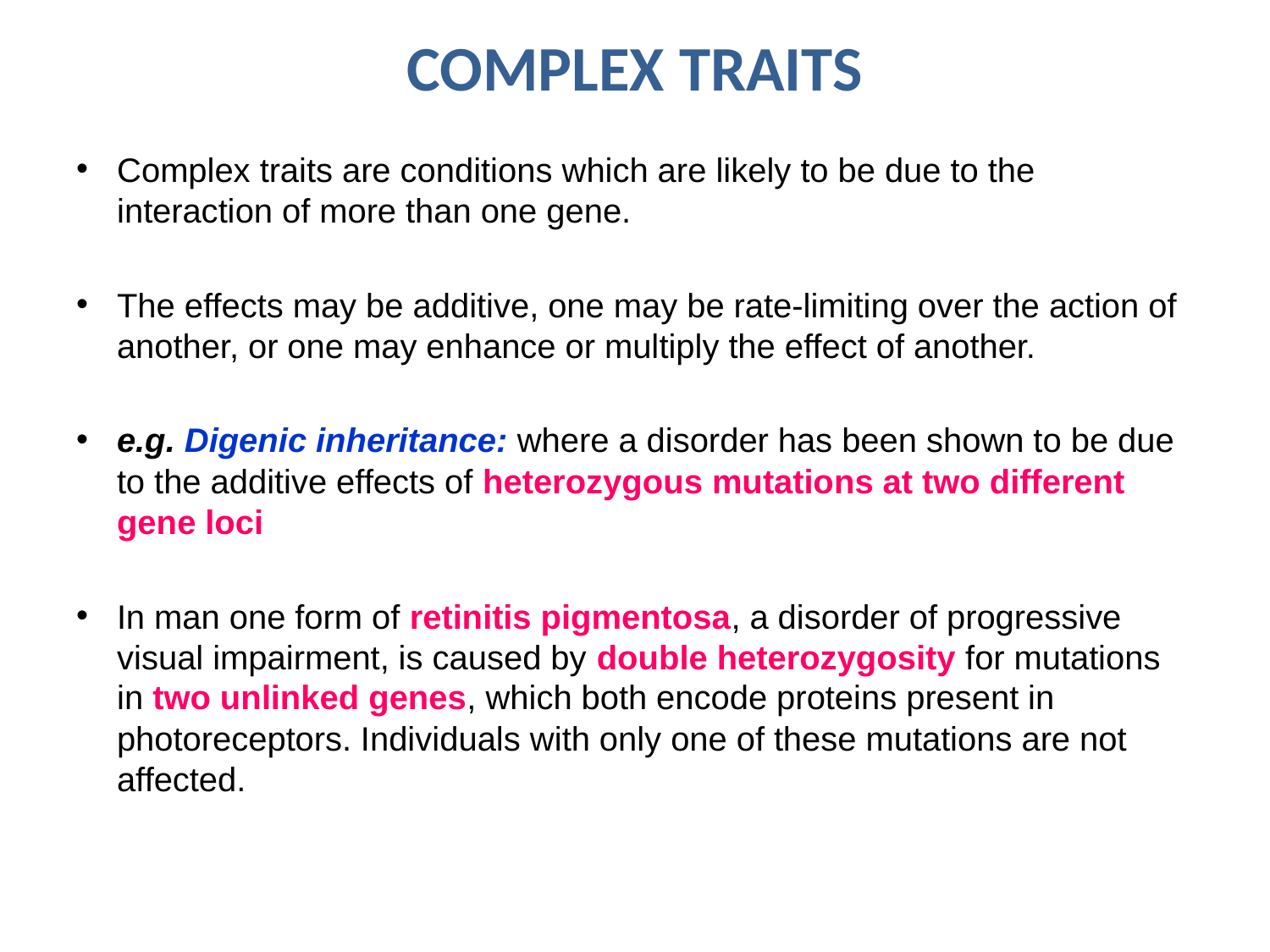

# Complex Traits
Complex traits are conditions which are likely to be due to the interaction of more than one gene.

The effects may be additive, one may be rate-limiting over the action of another, or one may enhance or multiply the effect of another.

e.g. Digenic inheritance: where a disorder has been shown to be due to the additive effects of heterozygous mutations at two different gene loci

In man one form of retinitis pigmentosa, a disorder of progressive visual impairment, is caused by double heterozygosity for mutations in two unlinked genes, which both encode proteins present in photoreceptors. Individuals with only one of these mutations are not affected.